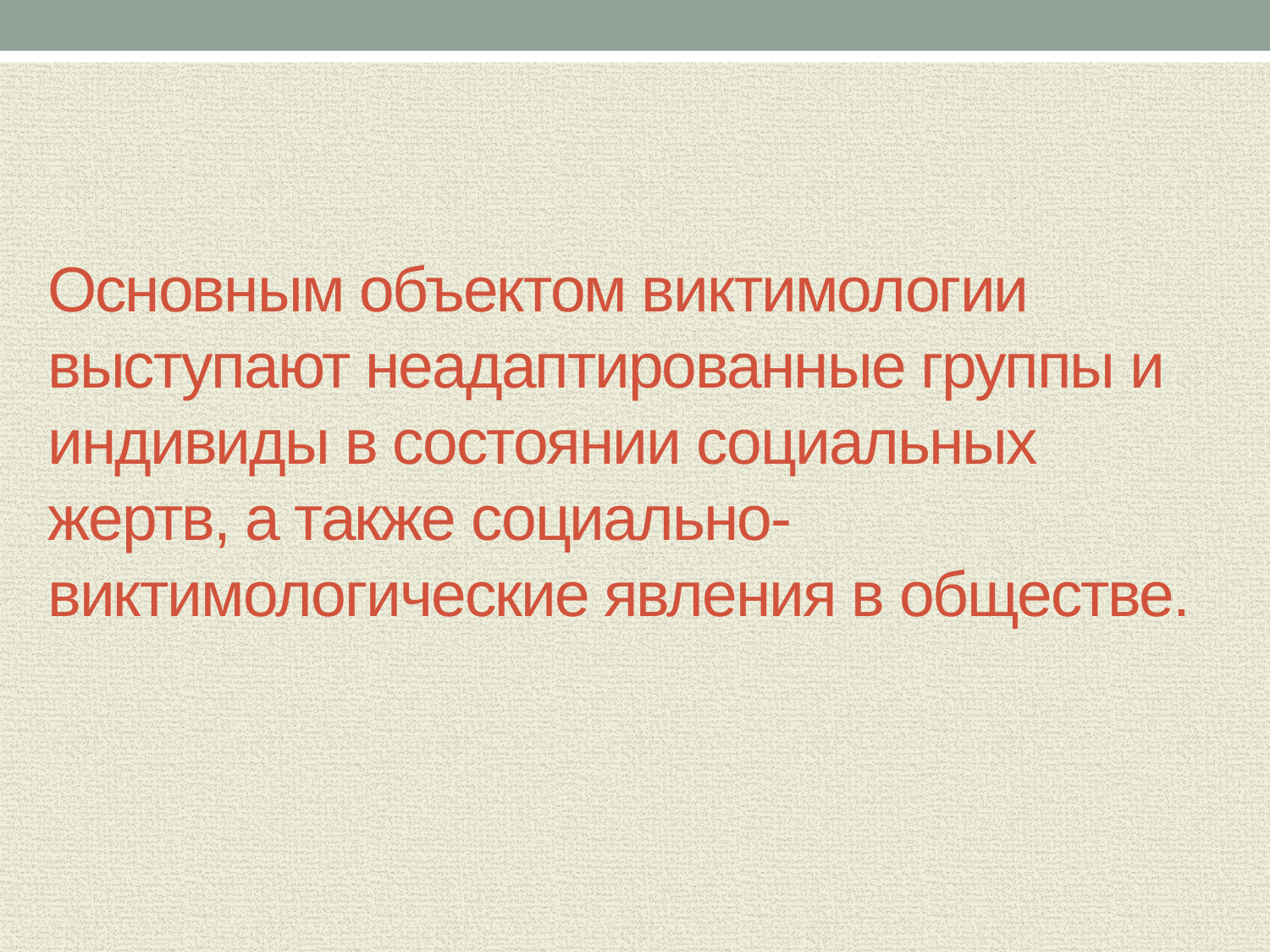

# Основным объектом виктимологии выступают неадаптированные группы и индивиды в состоянии социальных жертв, а также социально-виктимологические явления в обществе.